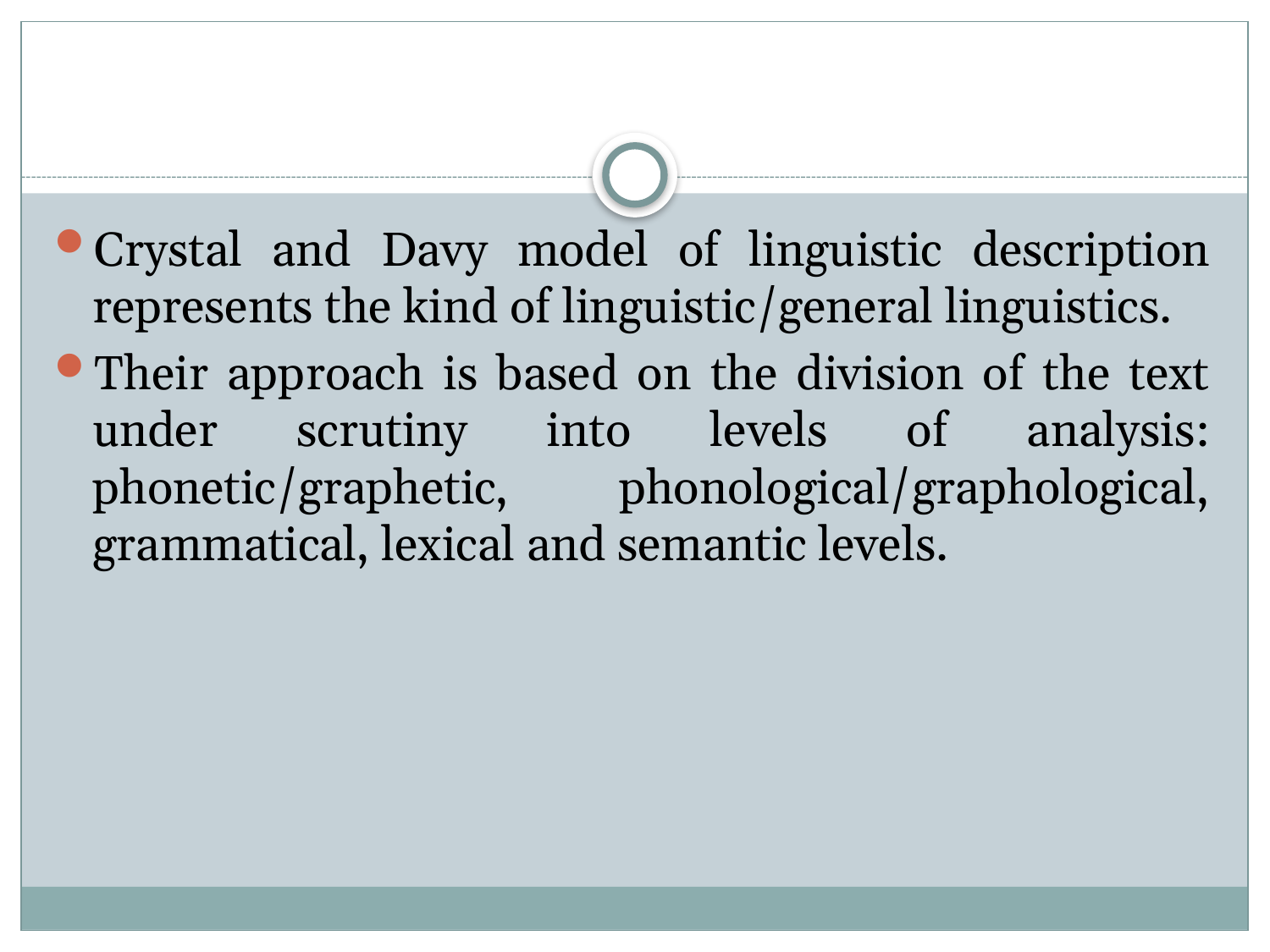

#
Crystal and Davy model of linguistic description represents the kind of linguistic/general linguistics.
Their approach is based on the division of the text under scrutiny into levels of analysis: phonetic/graphetic, phonological/graphological, grammatical, lexical and semantic levels.